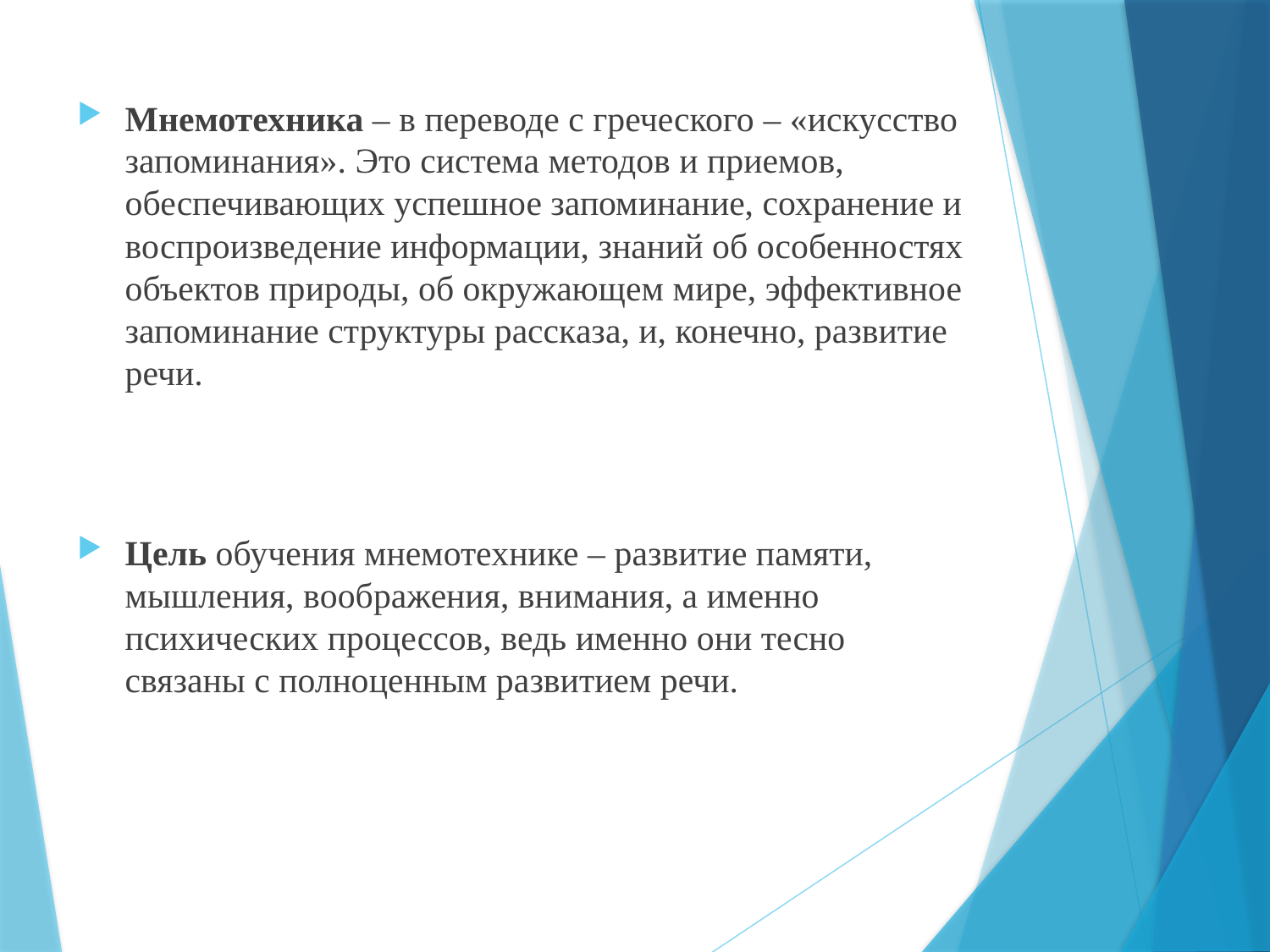

#
Мнемотехника – в переводе с греческого – «искусство запоминания». Это система методов и приемов, обеспечивающих успешное запоминание, сохранение и воспроизведение информации, знаний об особенностях объектов природы, об окружающем мире, эффективное запоминание структуры рассказа, и, конечно, развитие речи.

Цель обучения мнемотехнике – развитие памяти, мышления, воображения, внимания, а именно психических процессов, ведь именно они тесно связаны с полноценным развитием речи.